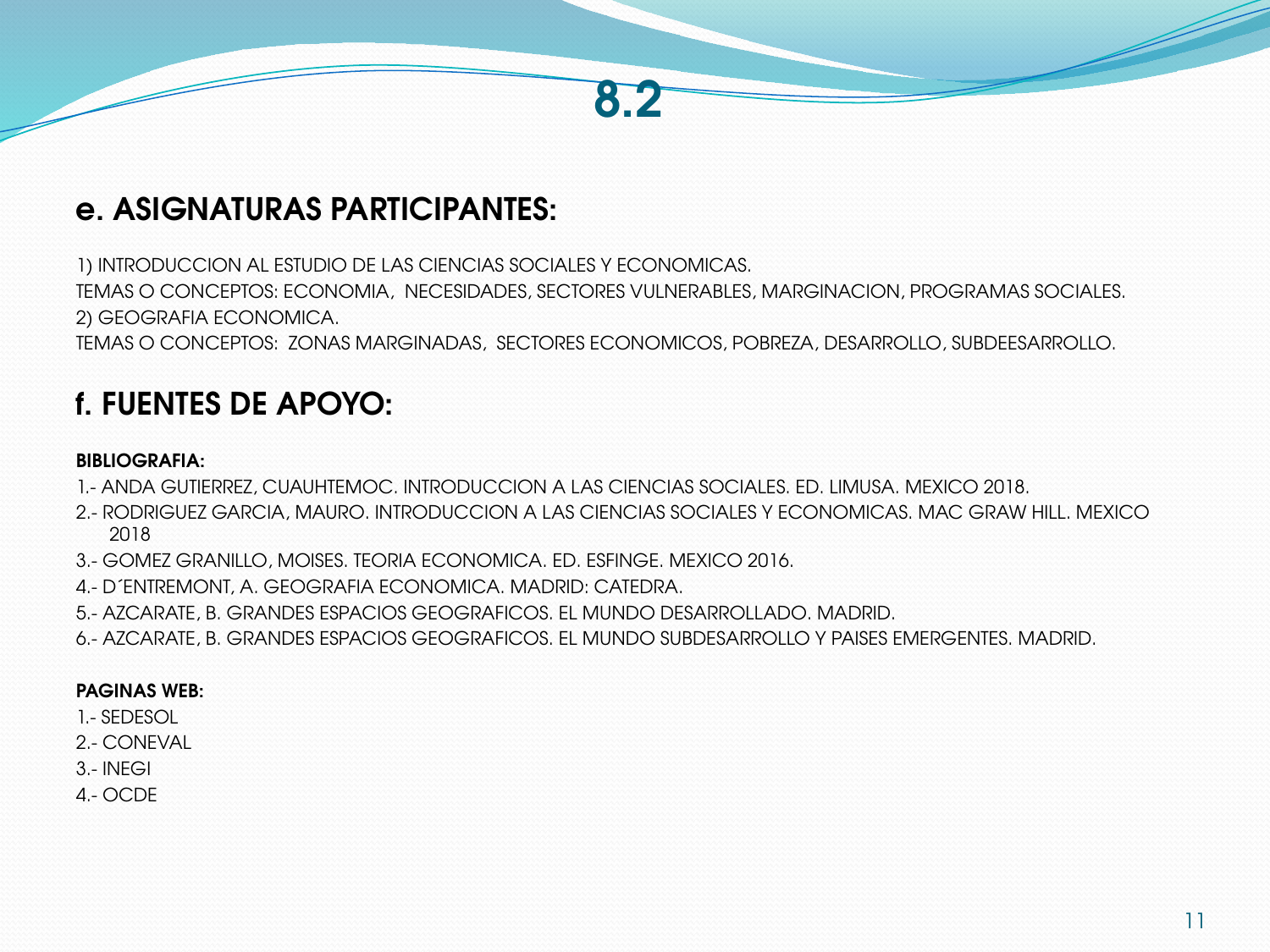

# 8.2

e. ASIGNATURAS PARTICIPANTES:

1) INTRODUCCION AL ESTUDIO DE LAS CIENCIAS SOCIALES Y ECONOMICAS.
TEMAS O CONCEPTOS: ECONOMIA,  NECESIDADES, SECTORES VULNERABLES, MARGINACION, PROGRAMAS SOCIALES.
2) GEOGRAFIA ECONOMICA.
TEMAS O CONCEPTOS:  ZONAS MARGINADAS,  SECTORES ECONOMICOS, POBREZA, DESARROLLO, SUBDEESARROLLO.

f. FUENTES DE APOYO:

BIBLIOGRAFIA:
1.- ANDA GUTIERREZ, CUAUHTEMOC. INTRODUCCION A LAS CIENCIAS SOCIALES. ED. LIMUSA. MEXICO 2018.
2.- RODRIGUEZ GARCIA, MAURO. INTRODUCCION A LAS CIENCIAS SOCIALES Y ECONOMICAS. MAC GRAW HILL. MEXICO 2018
3.- GOMEZ GRANILLO, MOISES. TEORIA ECONOMICA. ED. ESFINGE. MEXICO 2016.
4.- D´ENTREMONT, A. GEOGRAFIA ECONOMICA. MADRID: CATEDRA.
5.- AZCARATE, B. GRANDES ESPACIOS GEOGRAFICOS. EL MUNDO DESARROLLADO. MADRID.
6.- AZCARATE, B. GRANDES ESPACIOS GEOGRAFICOS. EL MUNDO SUBDESARROLLO Y PAISES EMERGENTES. MADRID.

PAGINAS WEB:
1.- SEDESOL
2.- CONEVAL
3.- INEGI
4.- OCDE

11